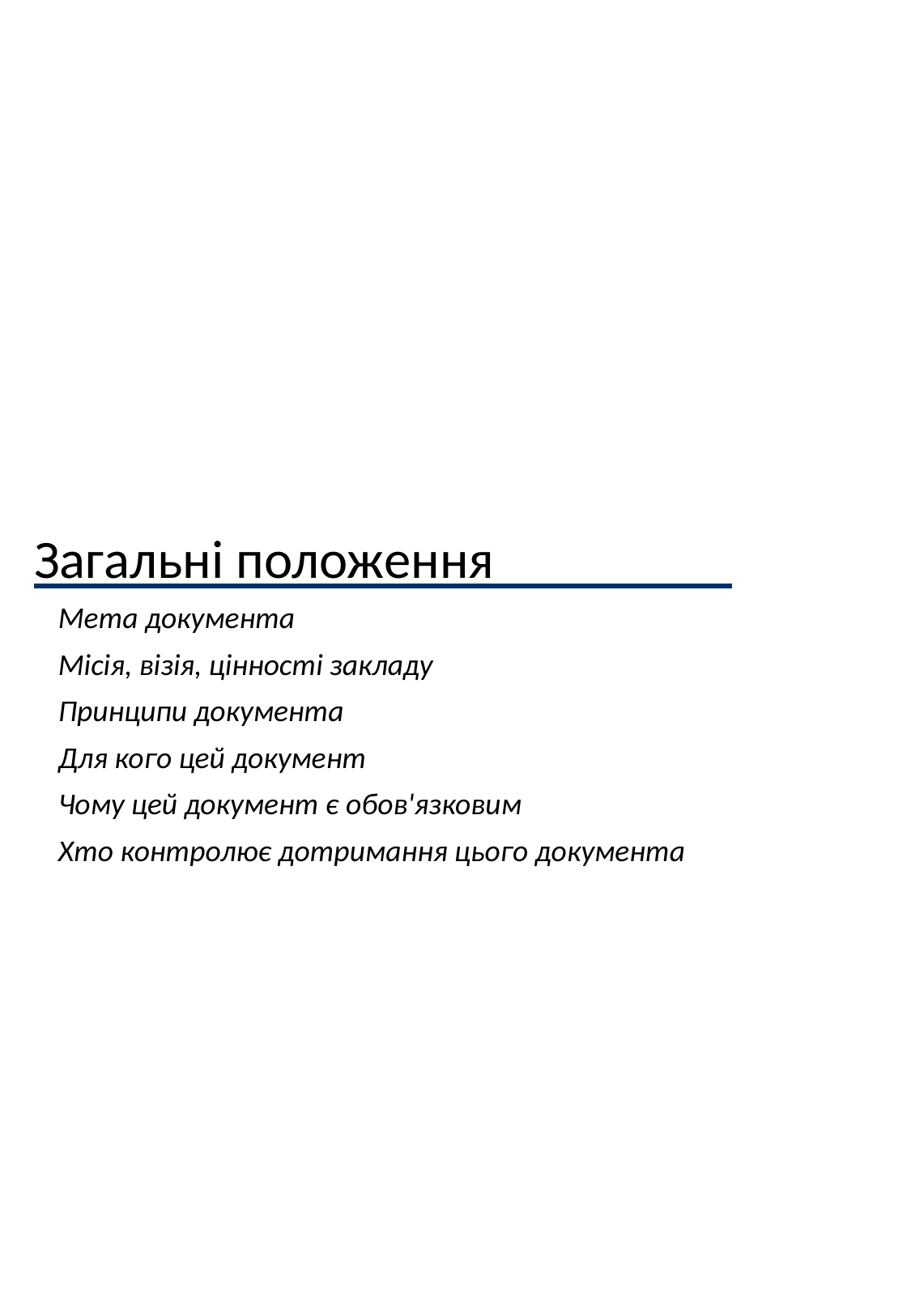

Загальні положення
Мета документа
Місія, візія, цінності закладу
Принципи документа
Для кого цей документ
Чому цей документ є обов'язковим
Хто контролює дотримання цього документа